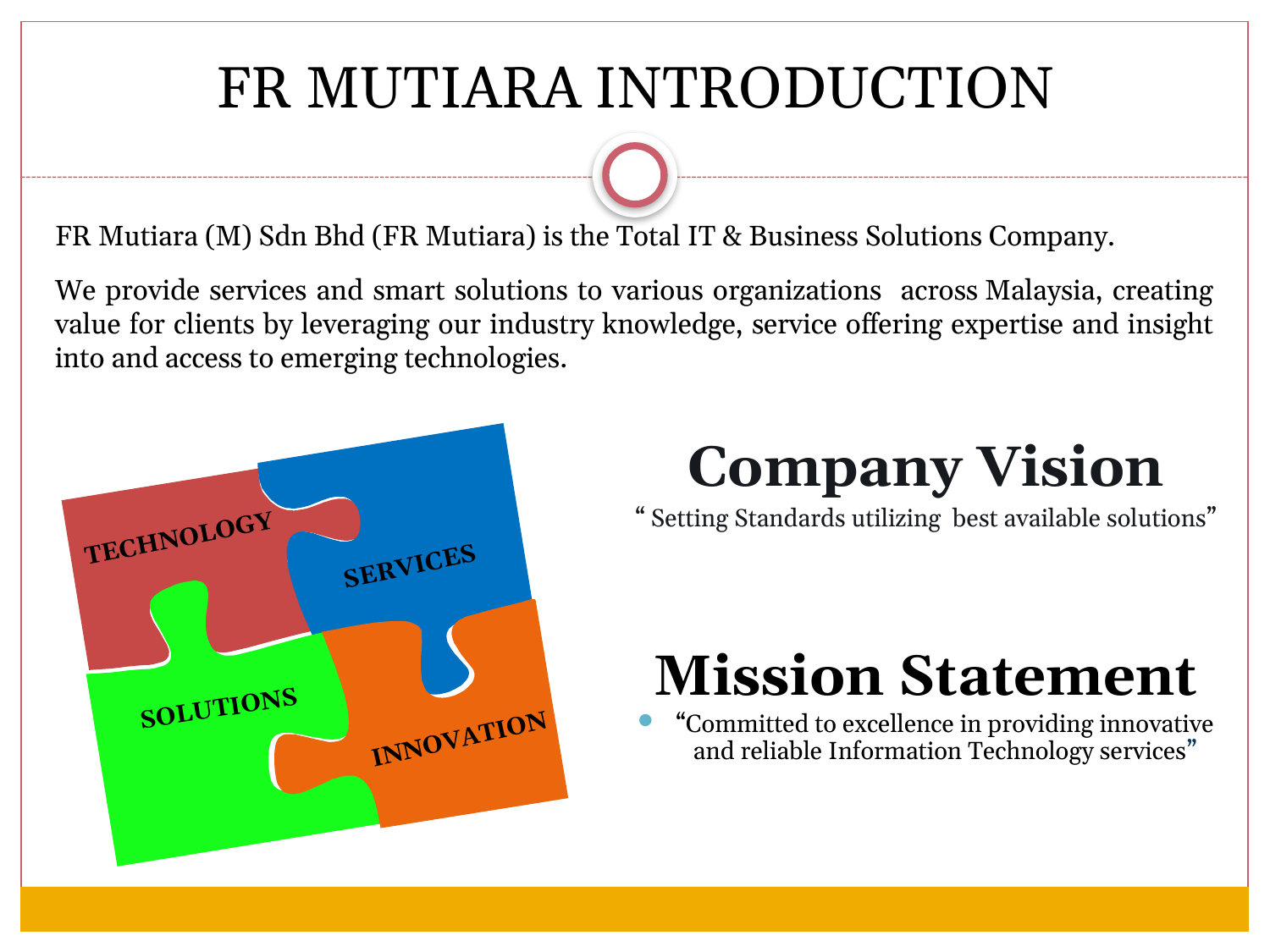

# FR MUTIARA INTRODUCTION
FR Mutiara (M) Sdn Bhd (FR Mutiara) is the Total IT & Business Solutions Company.

We provide services and smart solutions to various organizations  across Malaysia, creating value for clients by leveraging our industry knowledge, service offering expertise and insight into and access to emerging technologies.
Company Vision
“ Setting Standards utilizing  best available solutions”

Technology
Services

Mission Statement
“Committed to excellence in providing innovative and reliable Information Technology services”

Solutions
Innovation